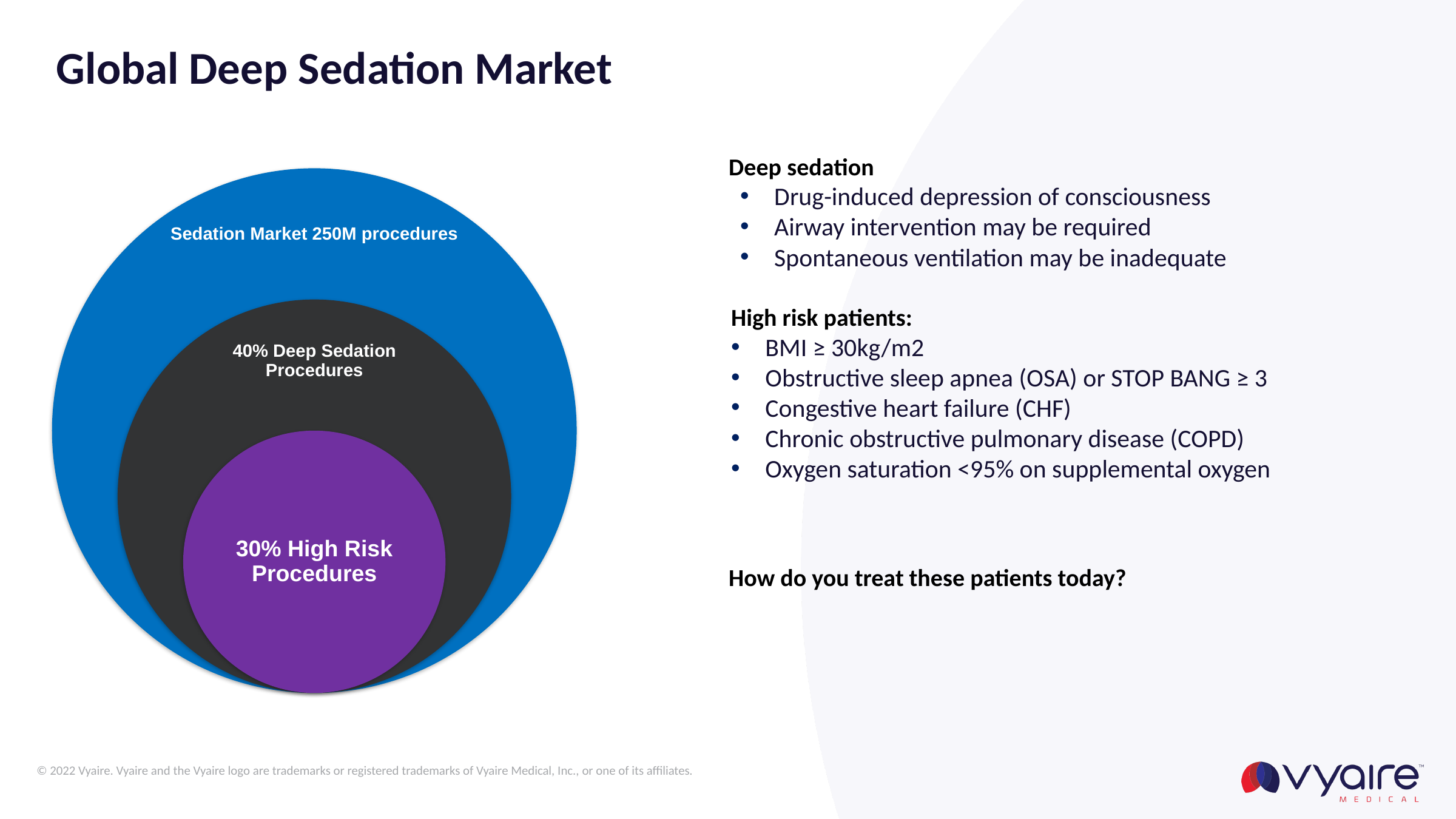

# Global Deep Sedation Market

Deep sedation
Drug-induced depression of consciousness
Airway intervention may be required
Spontaneous ventilation may be inadequate
Sedation Market 250M procedures
40% Deep Sedation Procedures
30% High Risk Procedures
High risk patients:
BMI ≥ 30kg/m2
Obstructive sleep apnea (OSA) or STOP BANG ≥ 3
Congestive heart failure (CHF)
Chronic obstructive pulmonary disease (COPD)
Oxygen saturation <95% on supplemental oxygen
How do you treat these patients today?